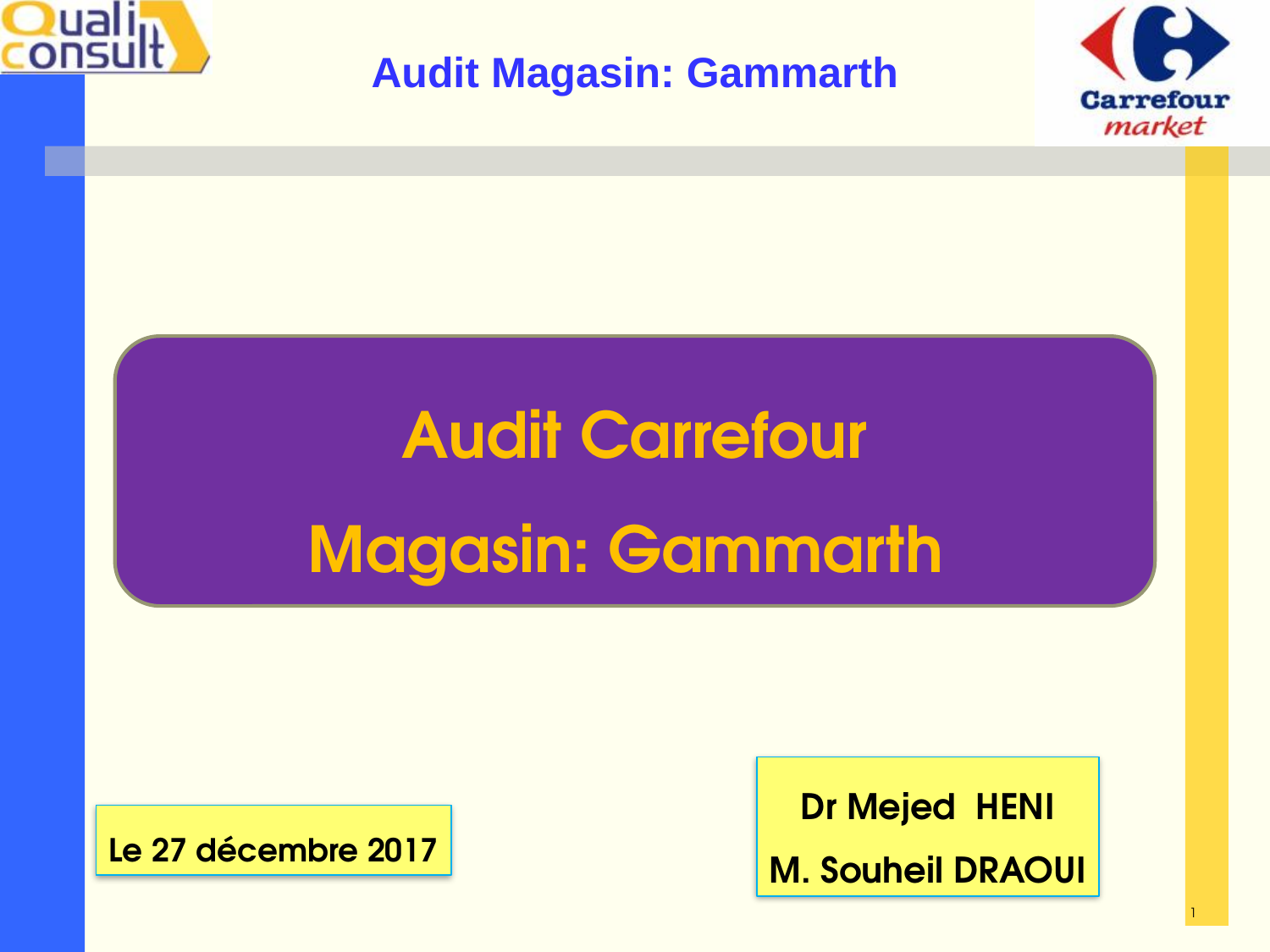

Audit Carrefour
Magasin: Gammarth
Dr Mejed  HENI
M. Souheil DRAOUI
Le 27 décembre 2017